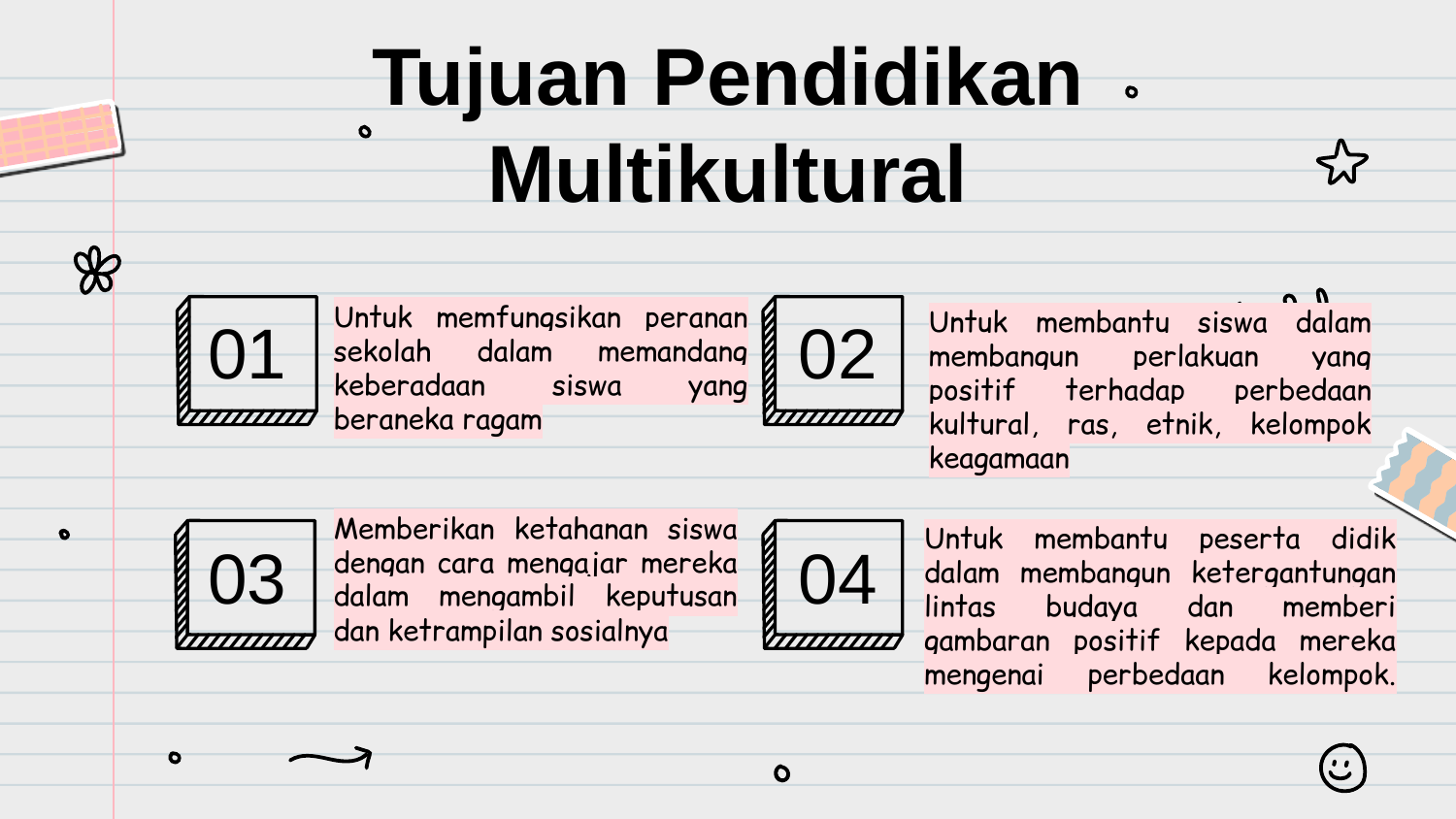

# Tujuan Pendidikan Multikultural

01
02

Untuk memfungsikan peranan sekolah dalam memandang keberadaan siswa yang beraneka ragam
Untuk membantu siswa dalam membangun perlakuan yang positif terhadap perbedaan kultural, ras, etnik, kelompok keagamaan

03
04

Memberikan ketahanan siswa dengan cara mengajar mereka dalam mengambil keputusan dan ketrampilan sosialnya
Untuk membantu peserta didik dalam membangun ketergantungan lintas budaya dan memberi gambaran positif kepada mereka mengenai perbedaan kelompok.